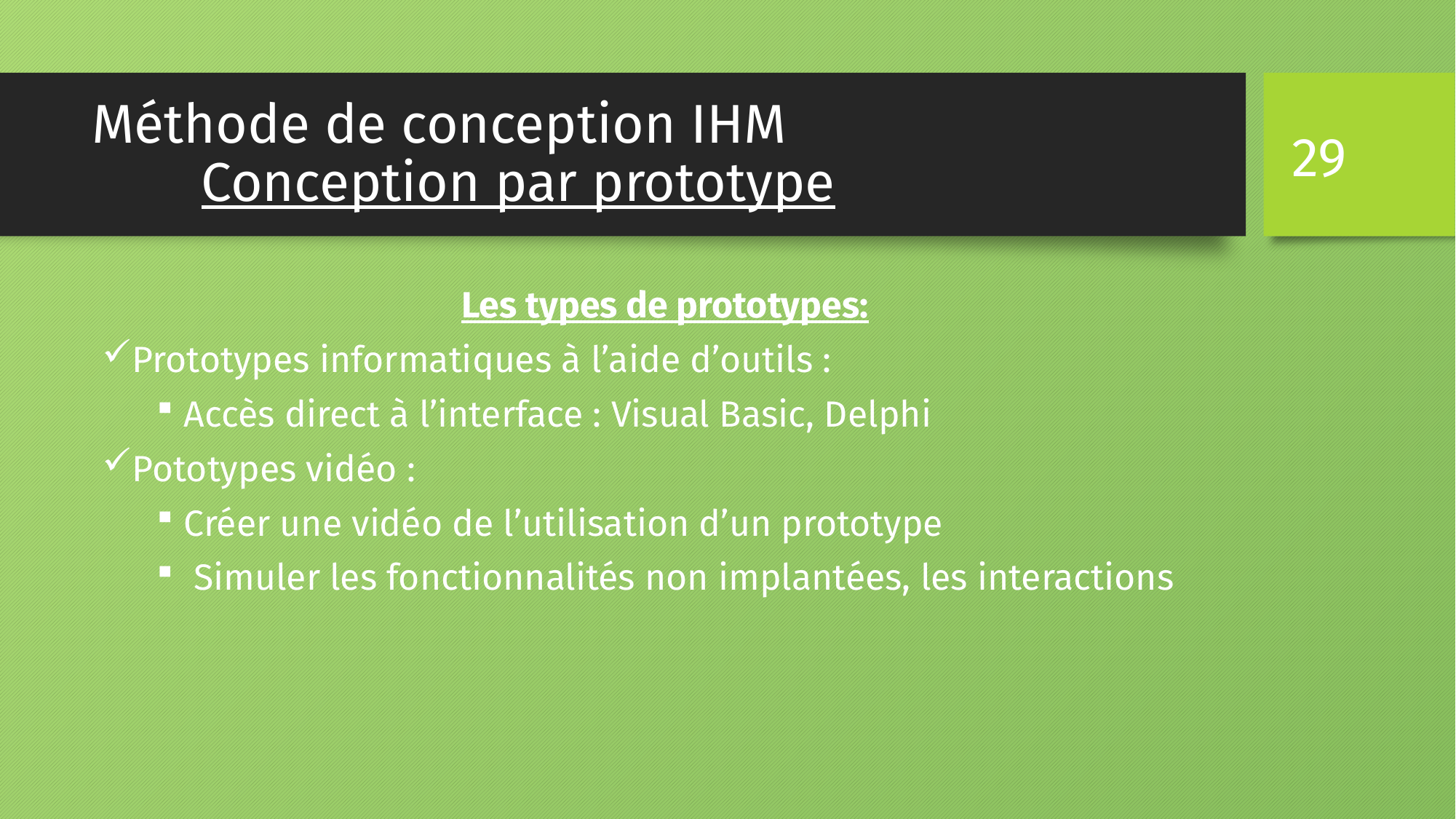

29
# Méthode de conception IHM Conception par prototype
Les types de prototypes:
Prototypes informatiques à l’aide d’outils :
Accès direct à l’interface : Visual Basic, Delphi
Pototypes vidéo :
Créer une vidéo de l’utilisation d’un prototype
 Simuler les fonctionnalités non implantées, les interactions